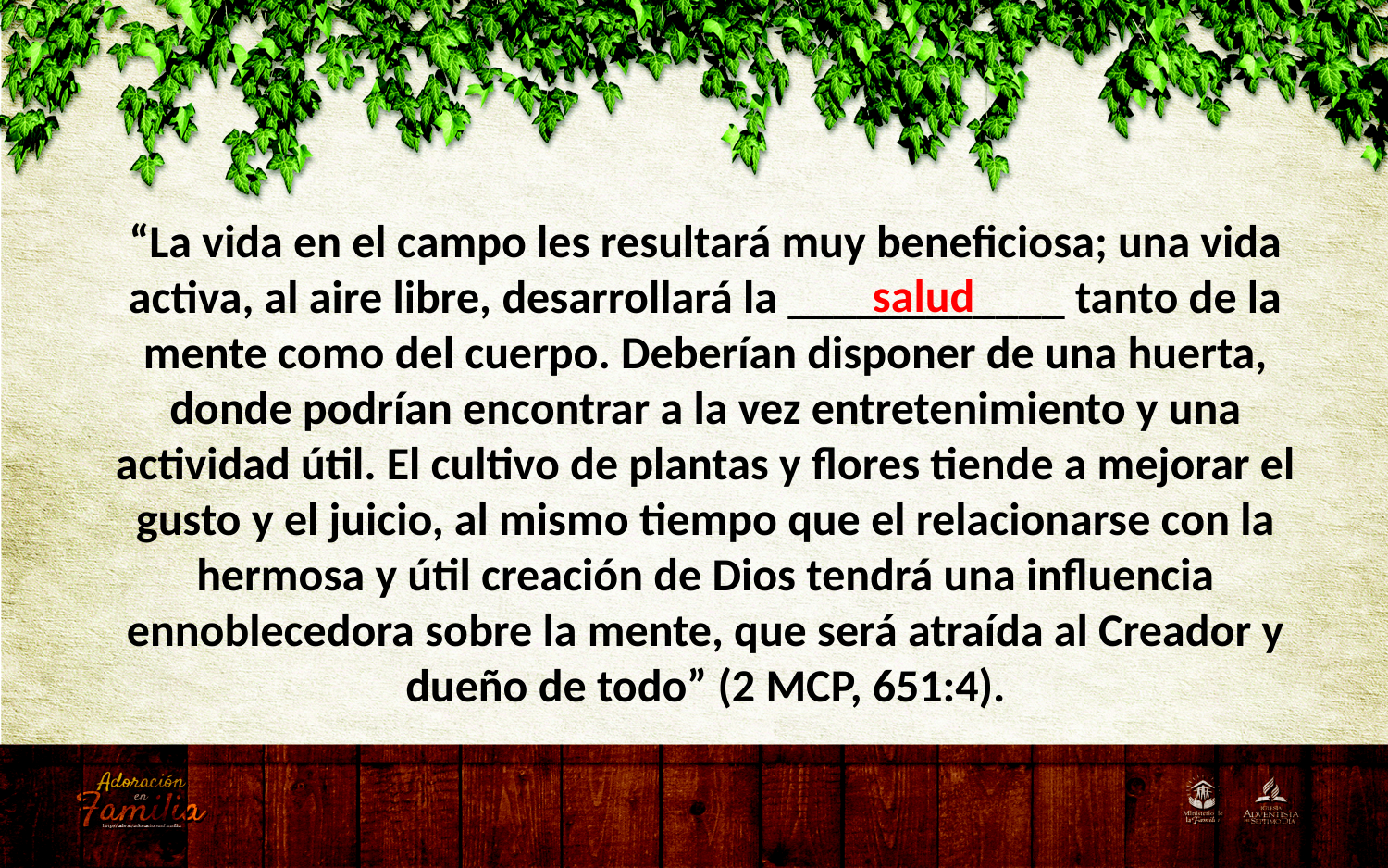

“La vida en el campo les resultará muy beneficiosa; una vida activa, al aire libre, desarrollará la ____________ tanto de la mente como del cuerpo. Deberían disponer de una huerta, donde podrían encontrar a la vez entretenimiento y una actividad útil. El cultivo de plantas y flores tiende a mejorar el gusto y el juicio, al mismo tiempo que el relacionarse con la hermosa y útil creación de Dios tendrá una influencia ennoblecedora sobre la mente, que será atraída al Creador y dueño de todo” (2 MCP, 651:4).
salud